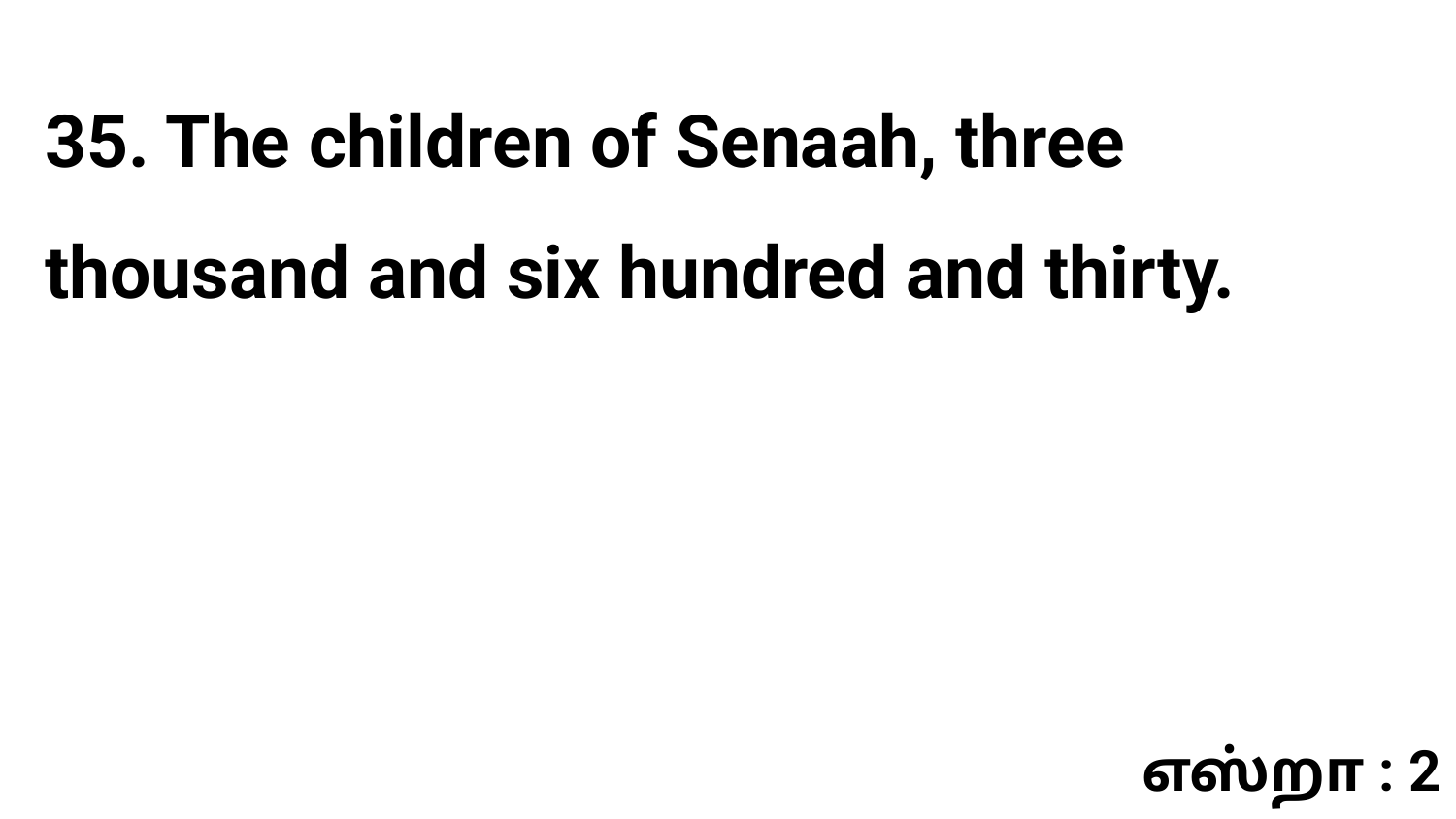

35. The children of Senaah, three thousand and six hundred and thirty.
எஸ்றா : 2